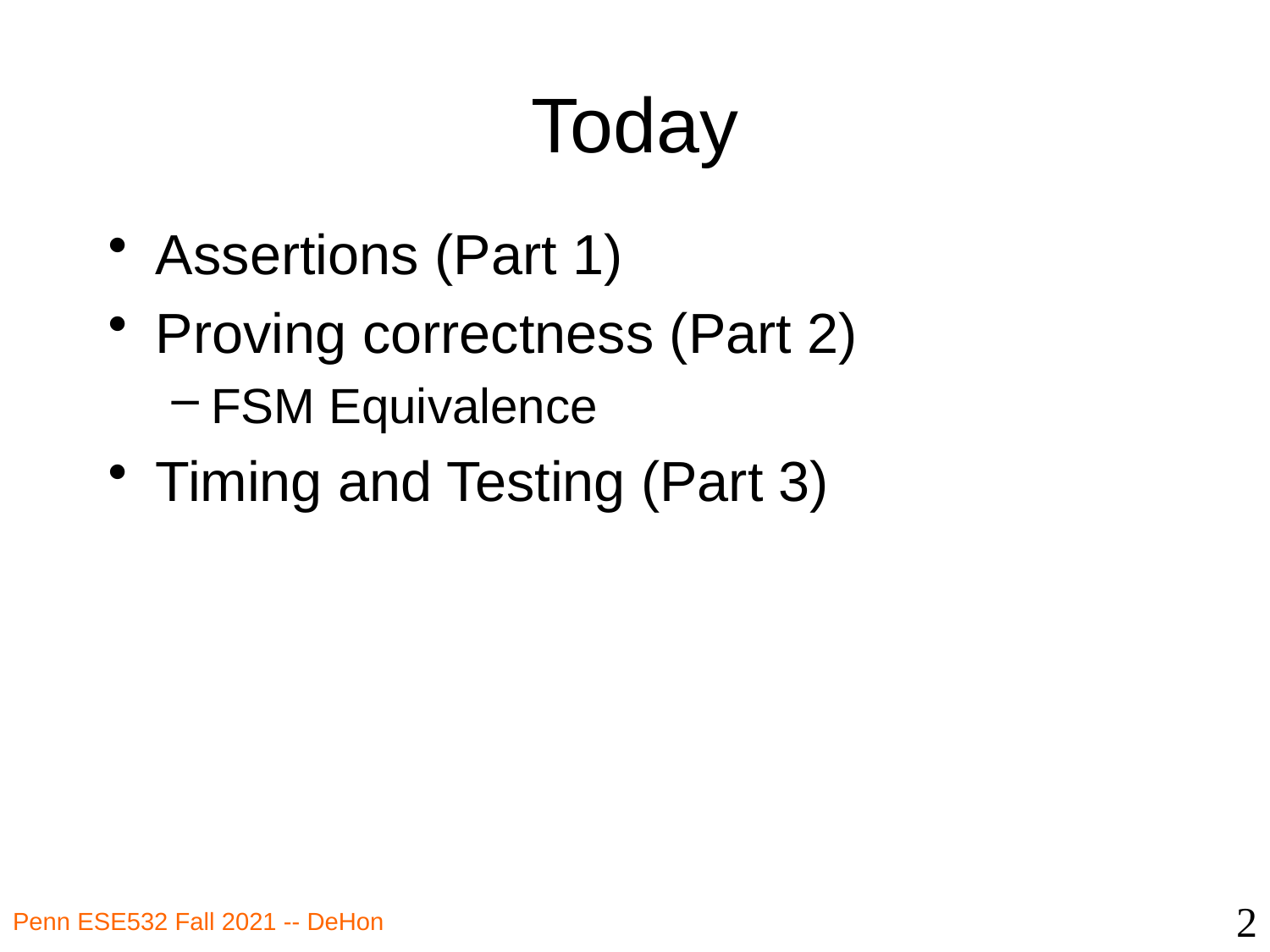

# Today
Assertions (Part 1)
Proving correctness (Part 2)
FSM Equivalence
Timing and Testing (Part 3)

2
Penn ESE532 Fall 2021 -- DeHon